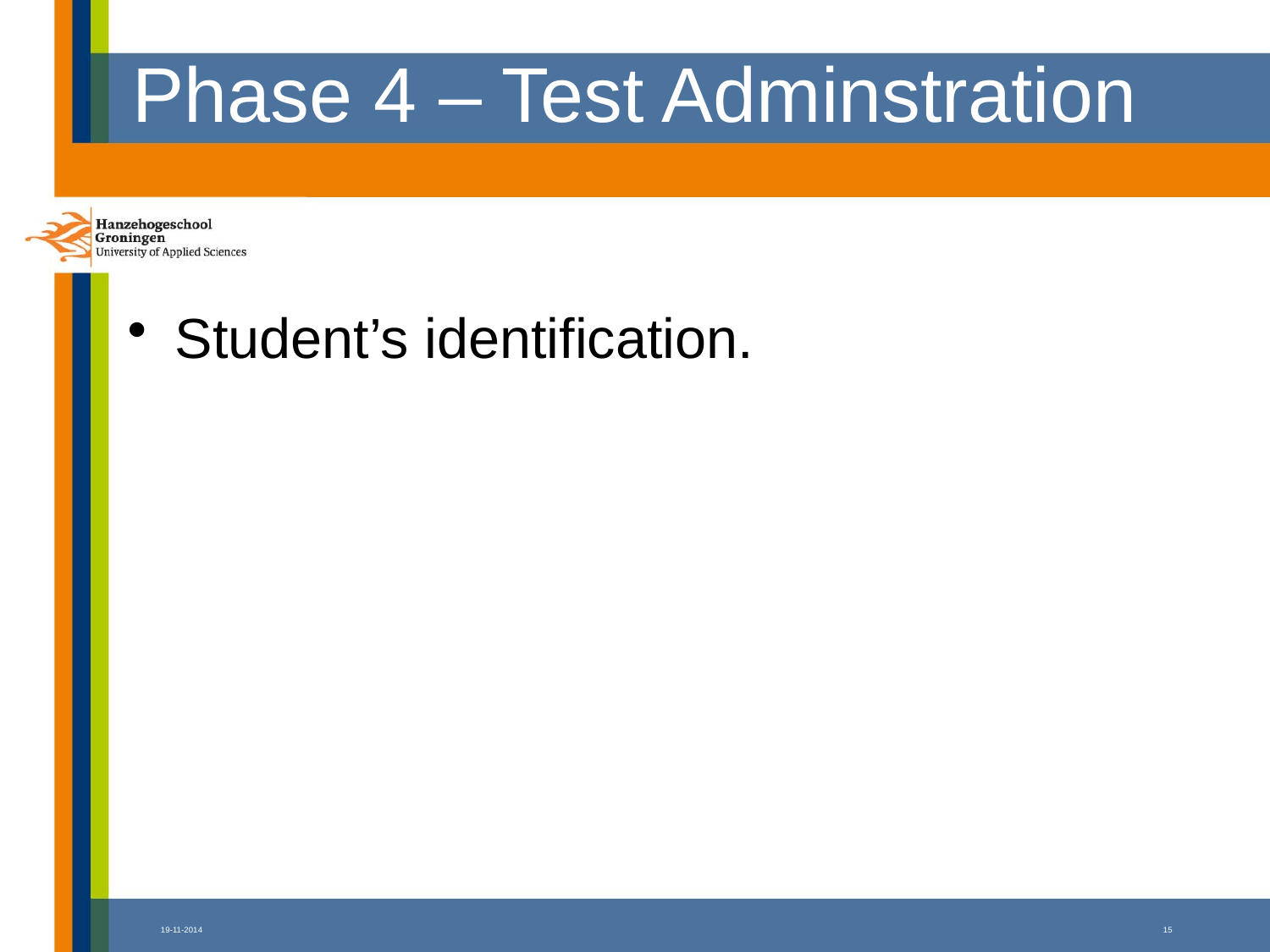

# Phase 4 – Test Adminstration
Student’s identification.
19-11-2014

15